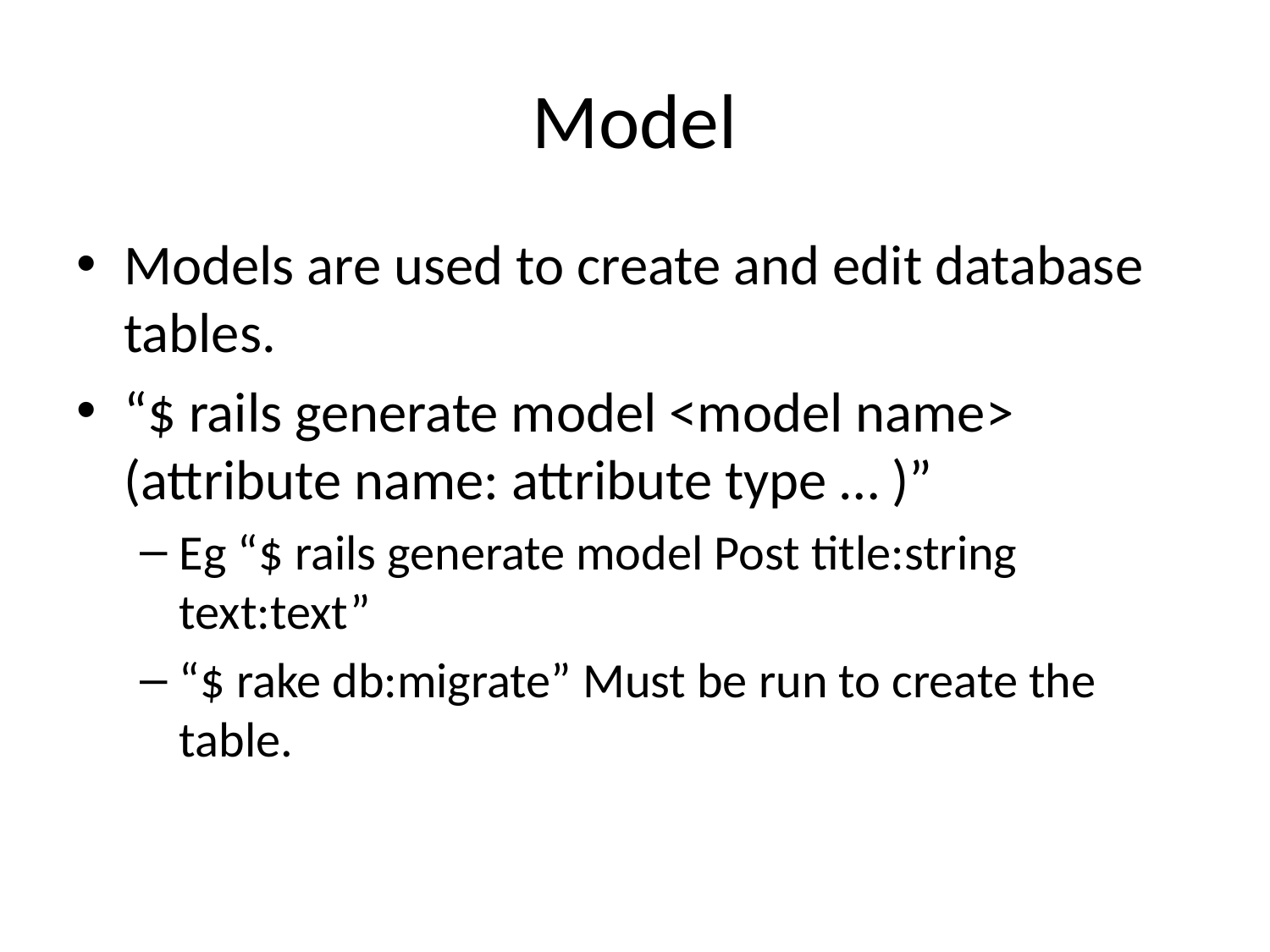

# Model
Models are used to create and edit database tables.
“$ rails generate model <model name> (attribute name: attribute type … )”
Eg “$ rails generate model Post title:string text:text”
“$ rake db:migrate” Must be run to create the table.